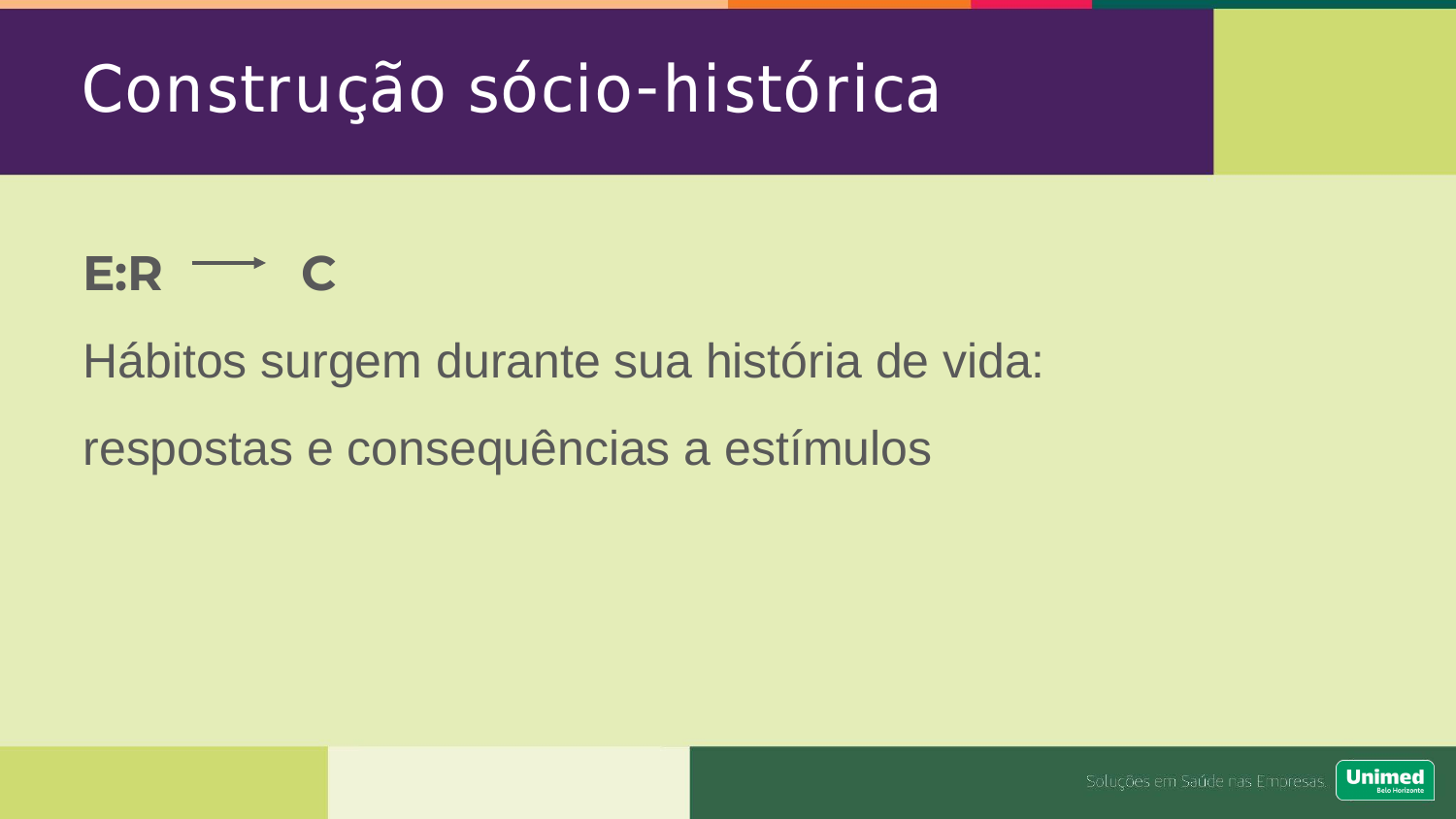

# Construção sócio-histórica
E:R          C
Hábitos surgem durante sua história de vida: respostas e consequências a estímulos